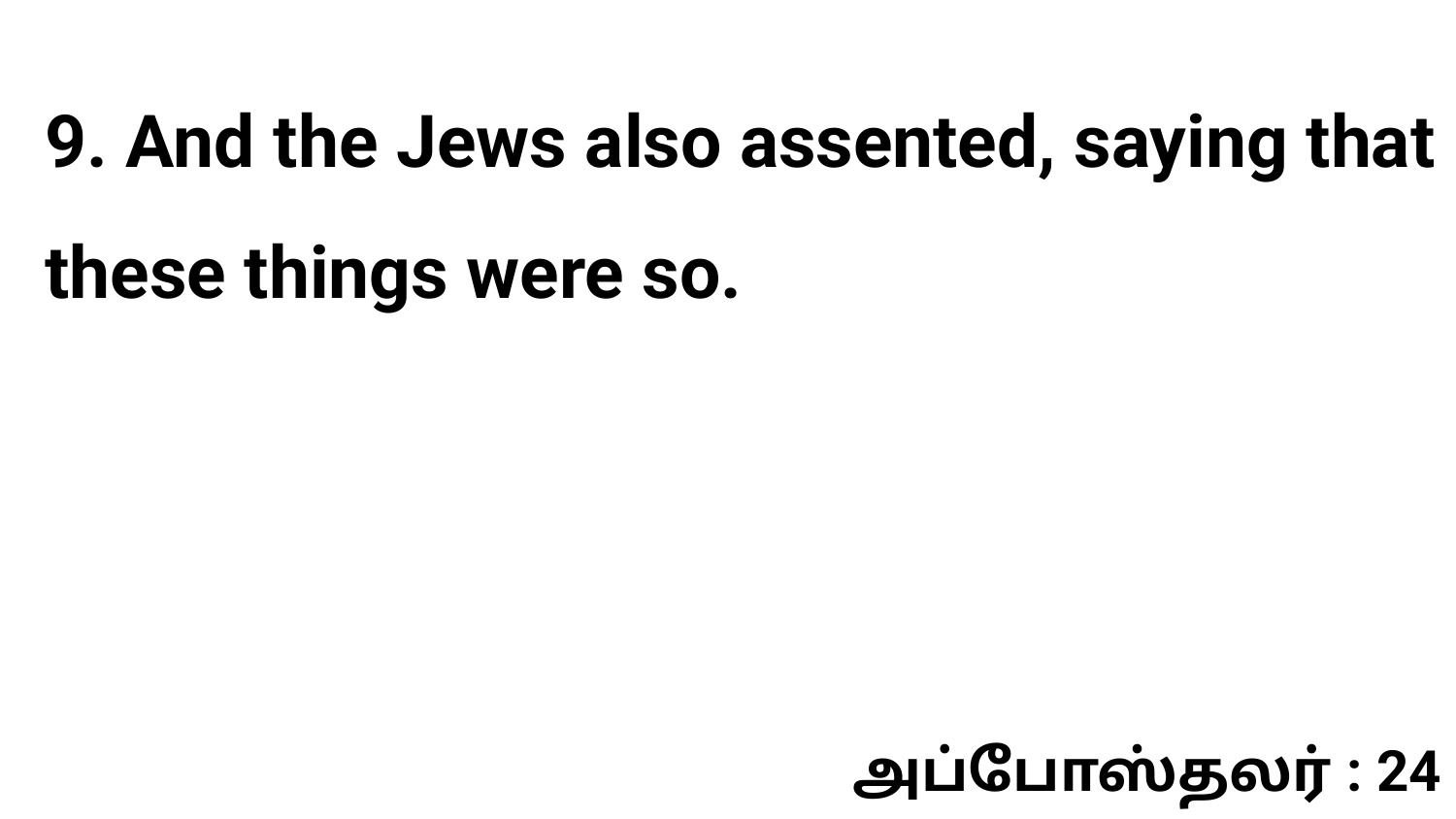

9. And the Jews also assented, saying that these things were so.
அப்போஸ்தலர் : 24